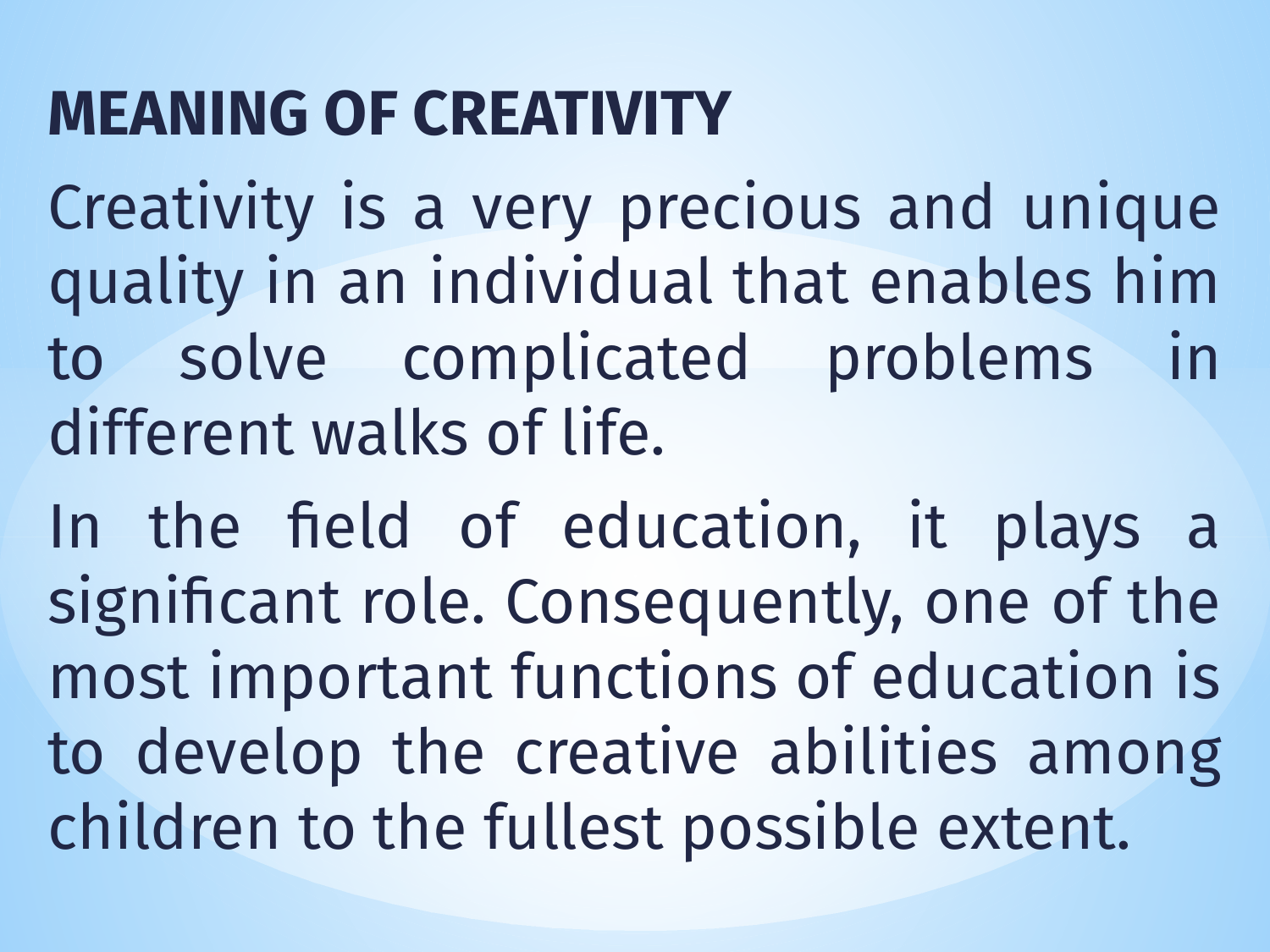

MEANING OF CREATIVITY
Creativity is a very precious and unique quality in an individual that enables him to solve complicated problems in different walks of life.
In the field of education, it plays a significant role. Consequently, one of the most important functions of education is to develop the creative abilities among children to the fullest possible extent.